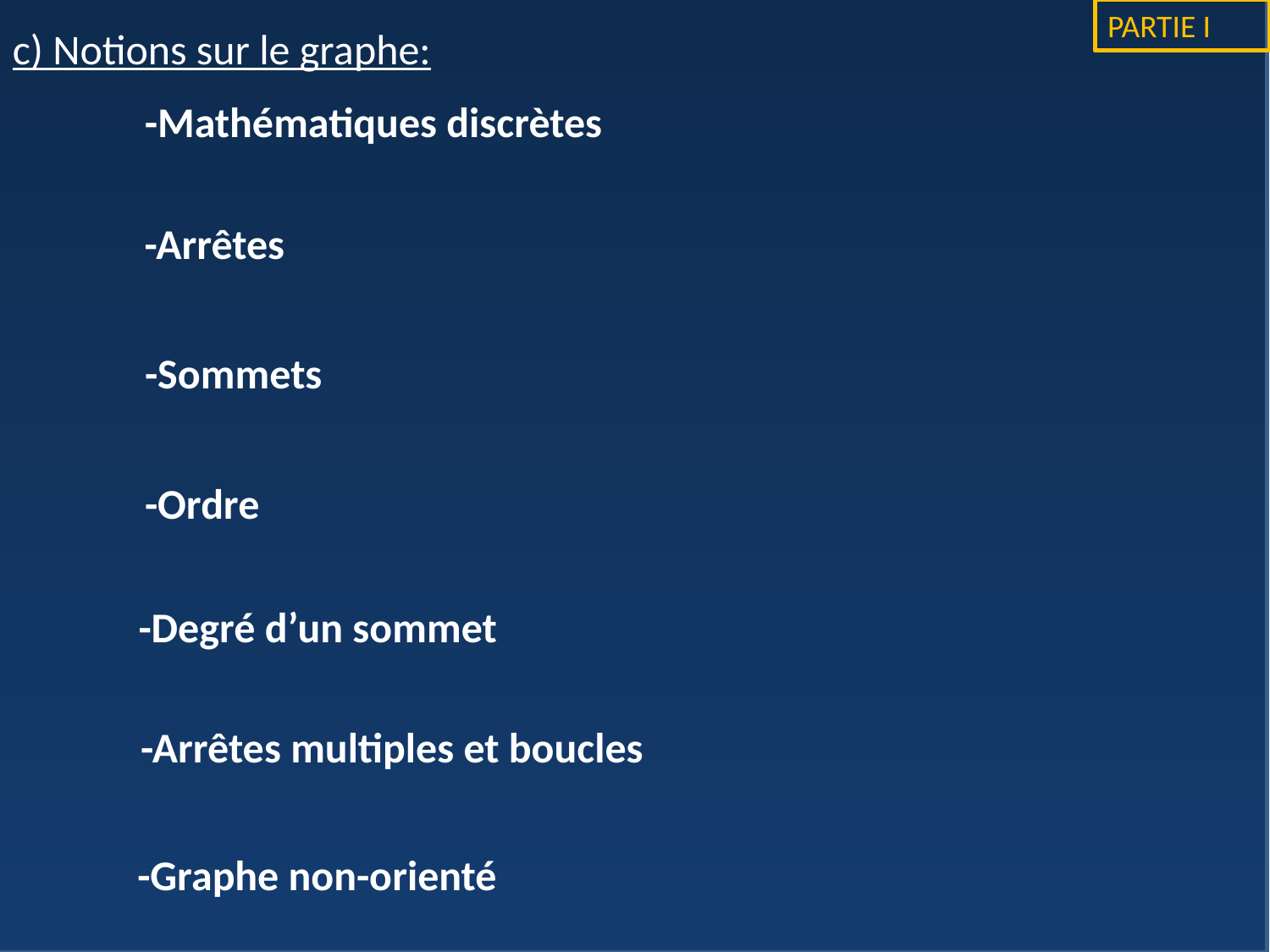

PARTIE I

c) Notions sur le graphe:
#
-Mathématiques discrètes
-Arrêtes

-Sommets
-Ordre
-Degré d’un sommet
-Arrêtes multiples et boucles
-Graphe non-orienté